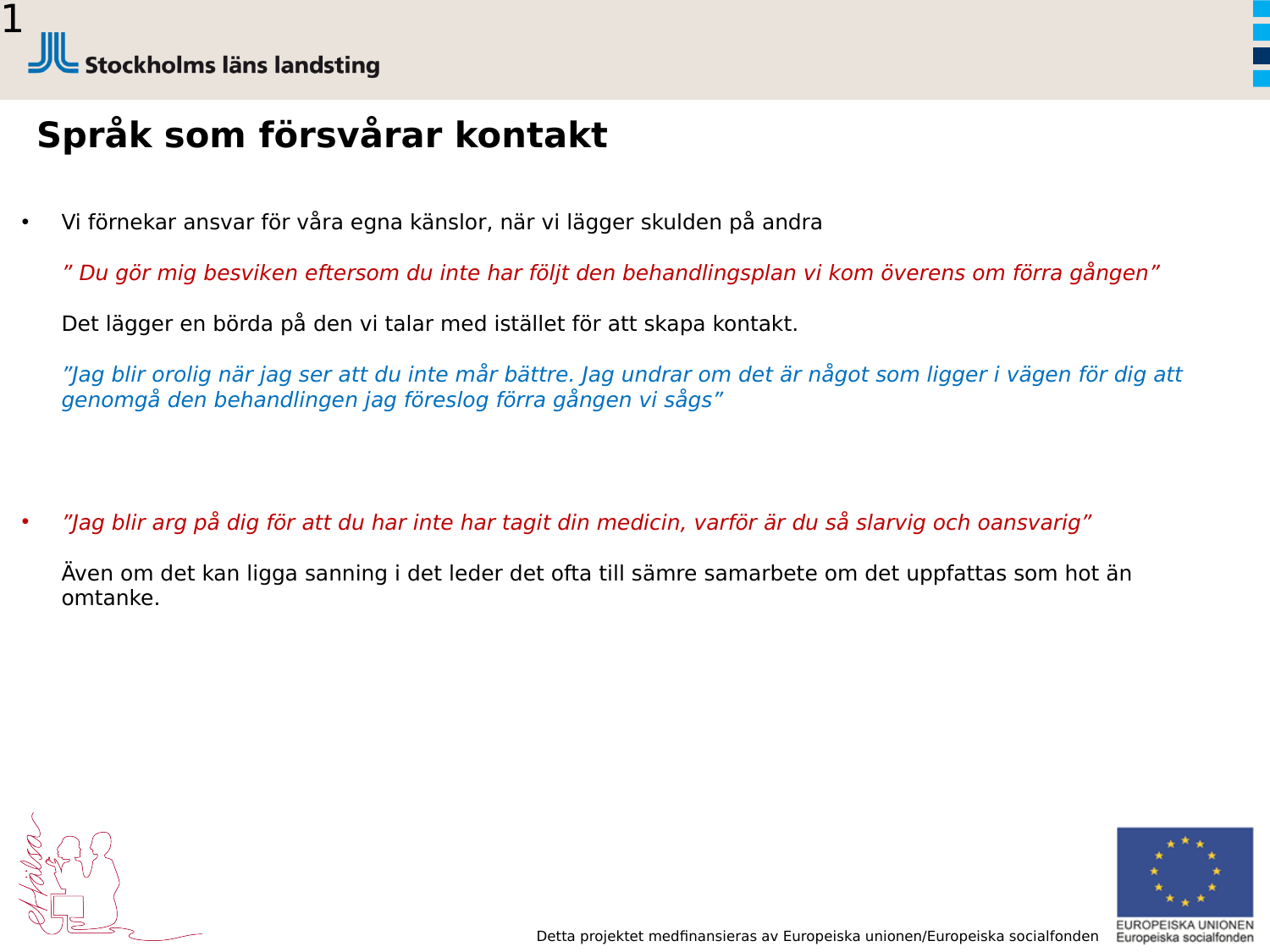

31
Språk som försvårar kontakt

Vi förnekar ansvar för våra egna känslor, när vi lägger skulden på andra
” Du gör mig besviken eftersom du inte har följt den behandlingsplan vi kom överens om förra gången”
Det lägger en börda på den vi talar med istället för att skapa kontakt.
”Jag blir orolig när jag ser att du inte mår bättre. Jag undrar om det är något som ligger i vägen för dig att genomgå den behandlingen jag föreslog förra gången vi sågs”

Syftet är kontakt.
Se den andra som människa.

”Jag blir arg på dig för att du har inte har tagit din medicin, varför är du så slarvig och oansvarig”
Även om det kan ligga sanning i det leder det ofta till sämre samarbete om det uppfattas som hot än omtanke.